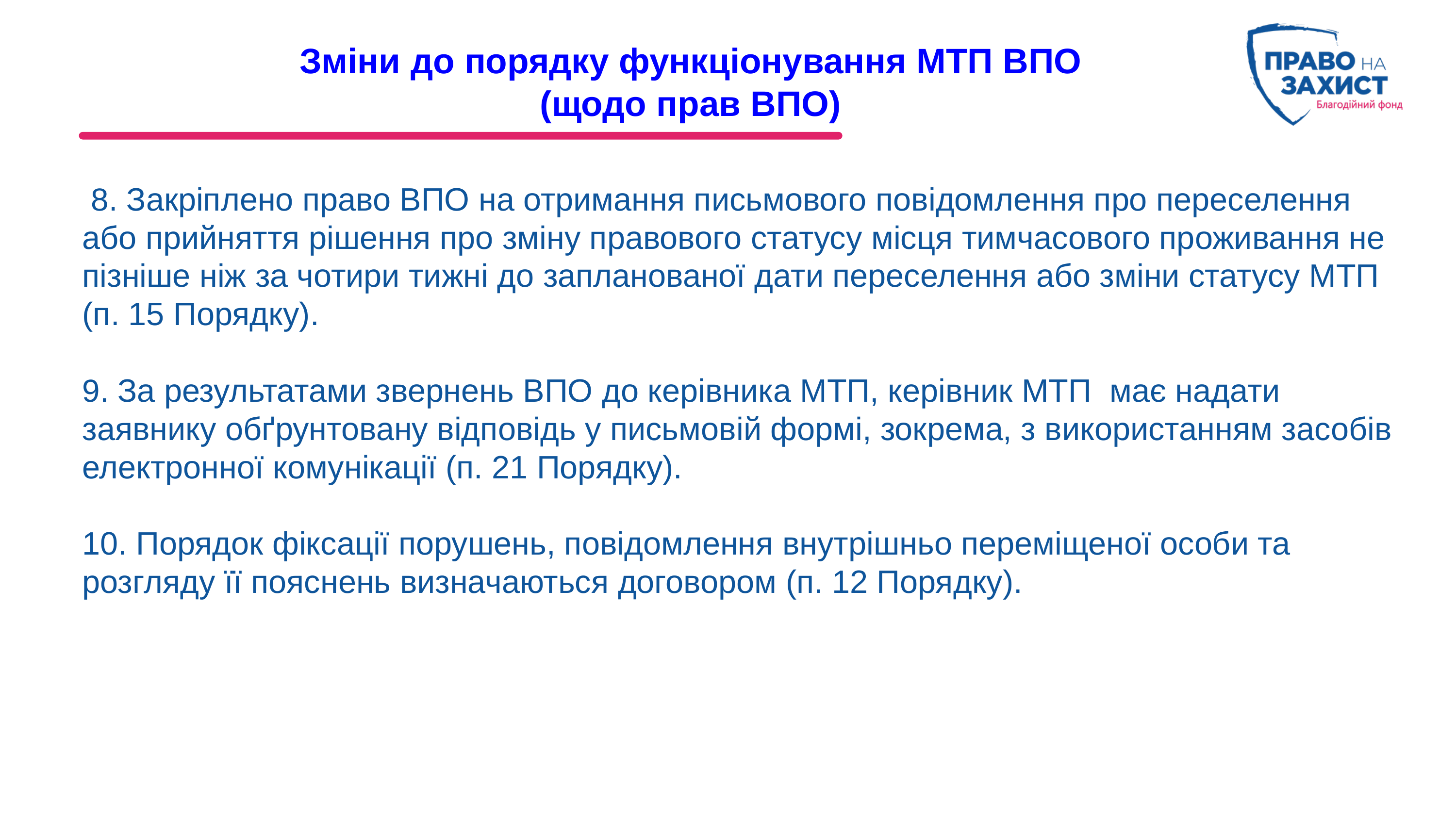

Зміни до порядку функціонування МТП ВПО
(щодо прав ВПО)

 8. Закріплено право ВПО на отримання письмового повідомлення про переселення або прийняття рішення про зміну правового статусу місця тимчасового проживання не пізніше ніж за чотири тижні до запланованої дати переселення або зміни статусу МТП (п. 15 Порядку).

9. За результатами звернень ВПО до керівника МТП, керівник МТП  має надати заявнику обґрунтовану відповідь у письмовій формі, зокрема, з використанням засобів електронної комунікації (п. 21 Порядку).

10. Порядок фіксації порушень, повідомлення внутрішньо переміщеної особи та розгляду її пояснень визначаються договором (п. 12 Порядку).